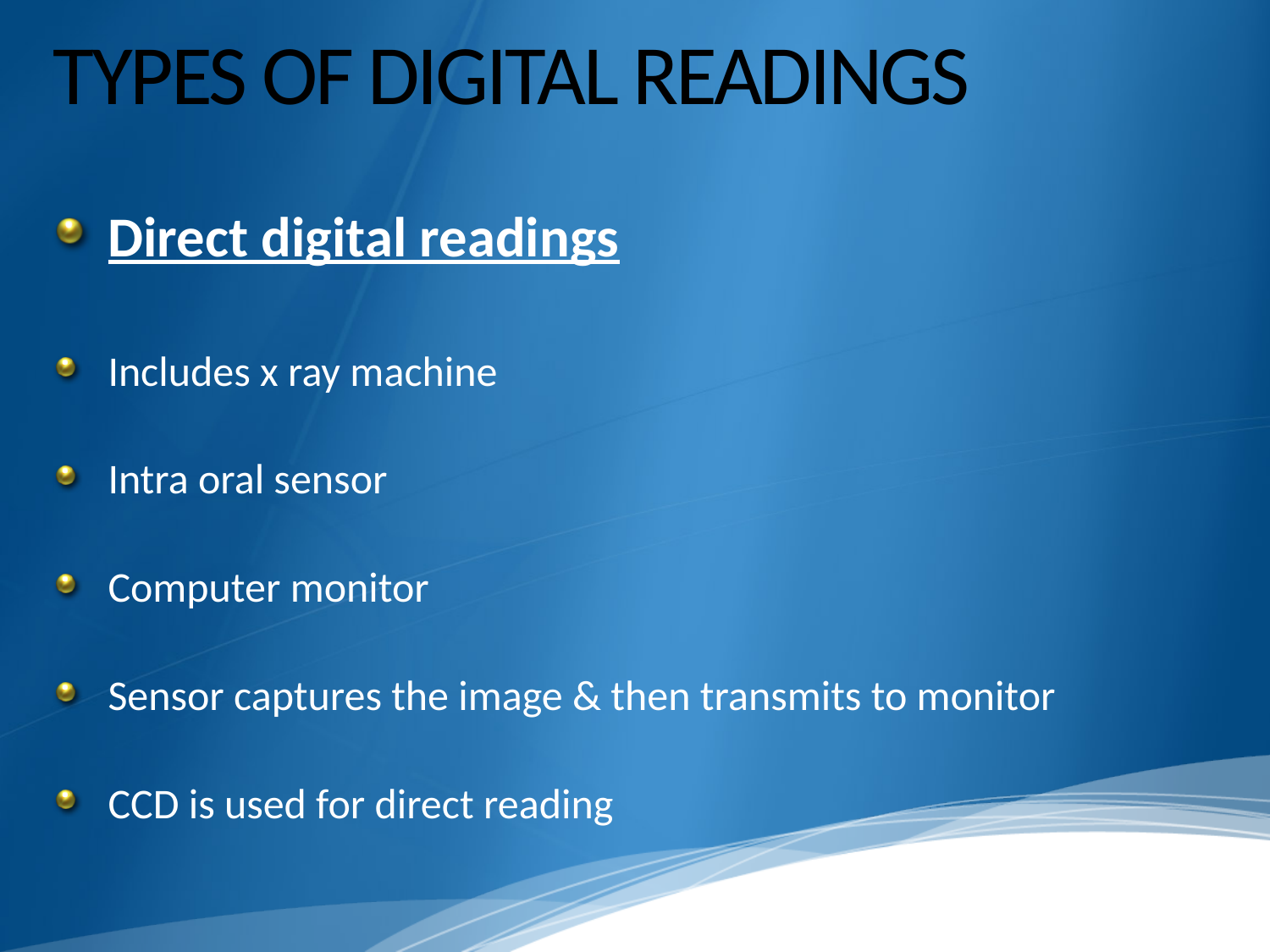

# TYPES OF DIGITAL READINGS

Direct digital readings

Includes x ray machine

Intra oral sensor

Computer monitor

Sensor captures the image & then transmits to monitor

CCD is used for direct reading